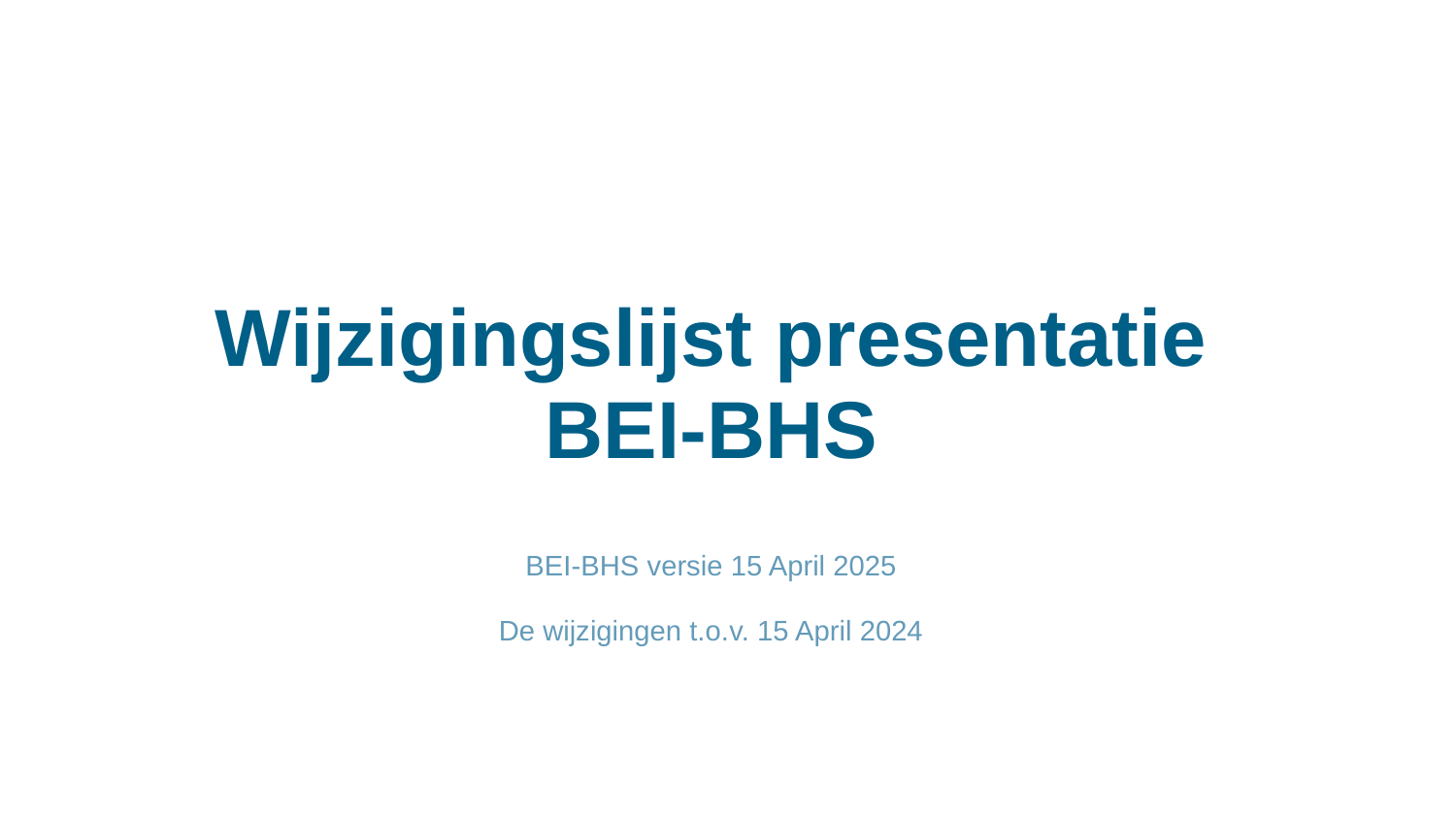

# Wijzigingslijst presentatie BEI-BHS BEI-BHS versie 15 April 2025 De wijzigingen t.o.v. 15 April 2024